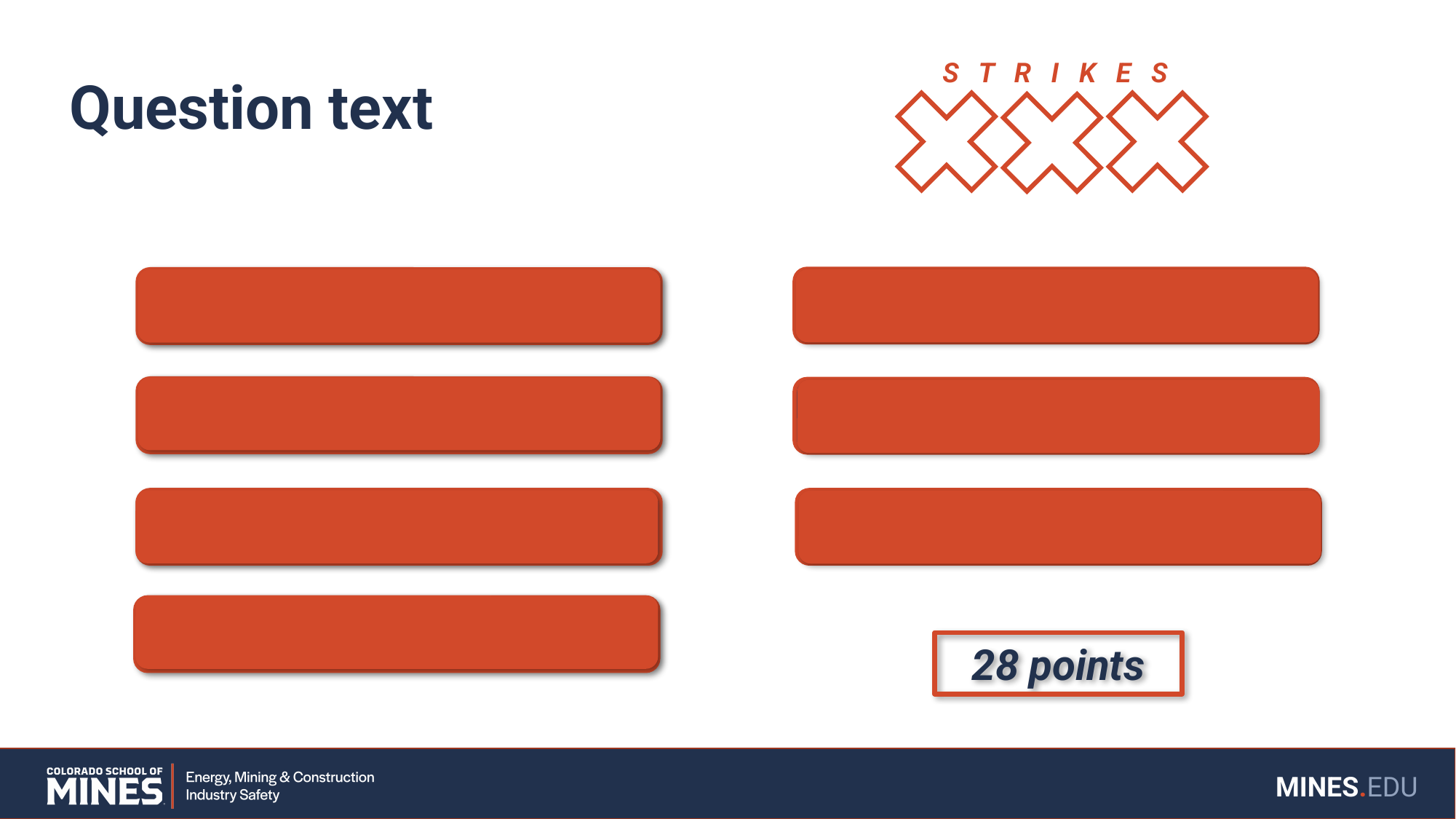

S   T   R   I   K   E   S
Question text

Answer 5			 3

Answer 1	 		7

Answer 2			6
Answer 6			 2

Answer 3			5
Answer 7			 1

Answer 4			 4
28 points